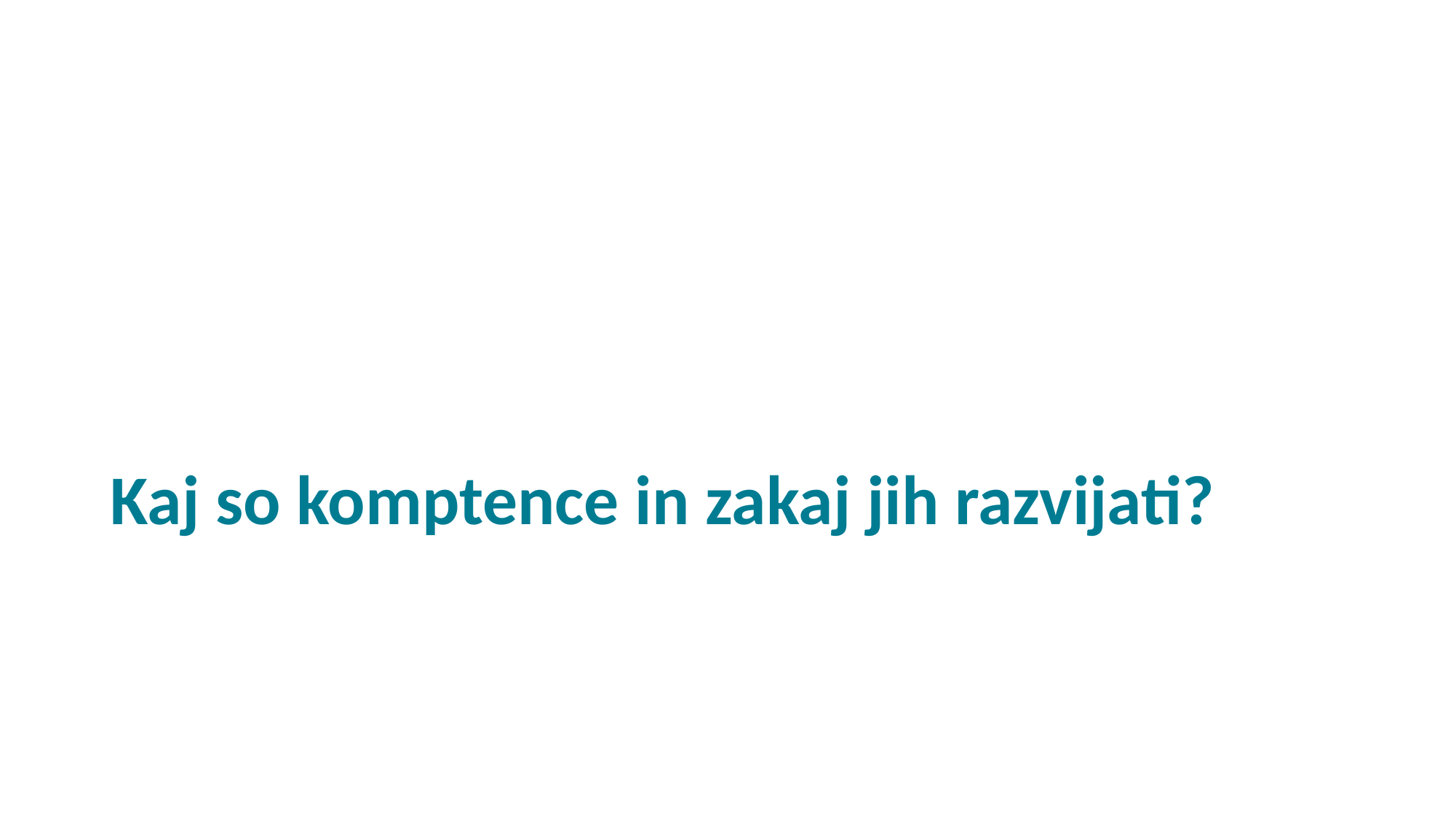

# Kaj so komptence in zakaj jih razvijati?